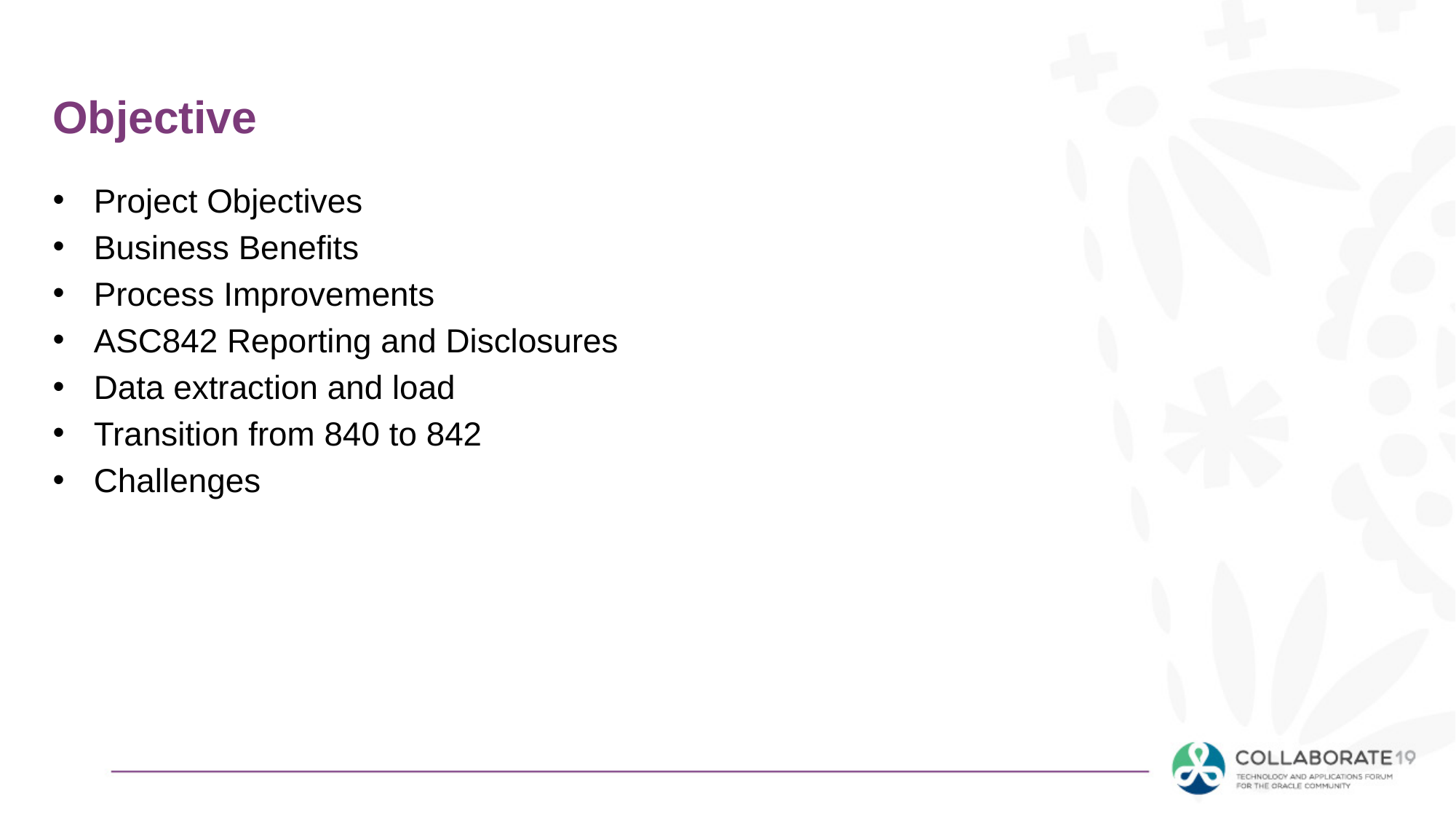

# Objective
Project Objectives
Business Benefits
Process Improvements
ASC842 Reporting and Disclosures
Data extraction and load
Transition from 840 to 842
Challenges